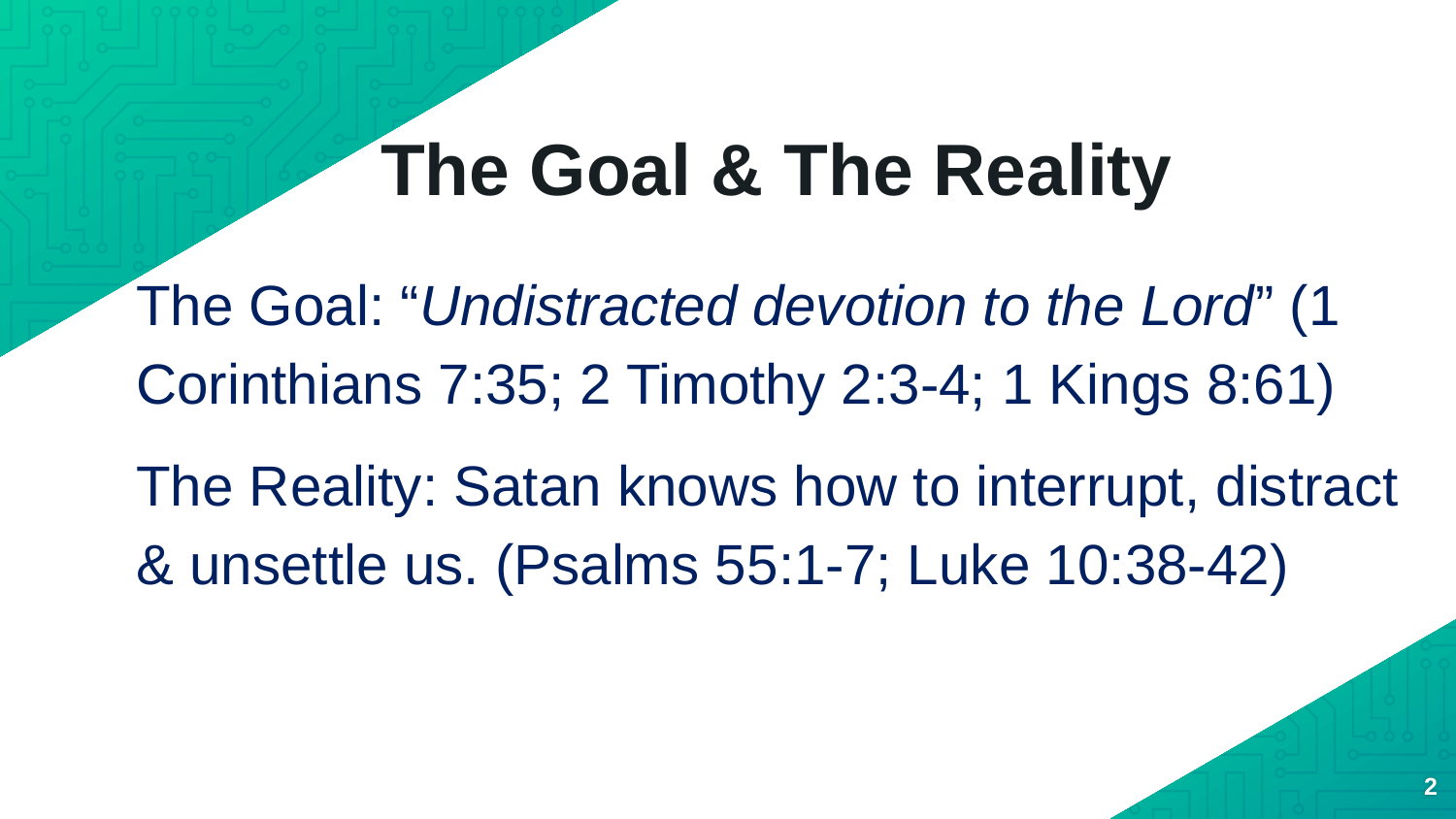

# The Goal & The Reality
The Goal: “Undistracted devotion to the Lord” (1 Corinthians 7:35; 2 Timothy 2:3-4; 1 Kings 8:61)
The Reality: Satan knows how to interrupt, distract & unsettle us. (Psalms 55:1-7; Luke 10:38-42)
2